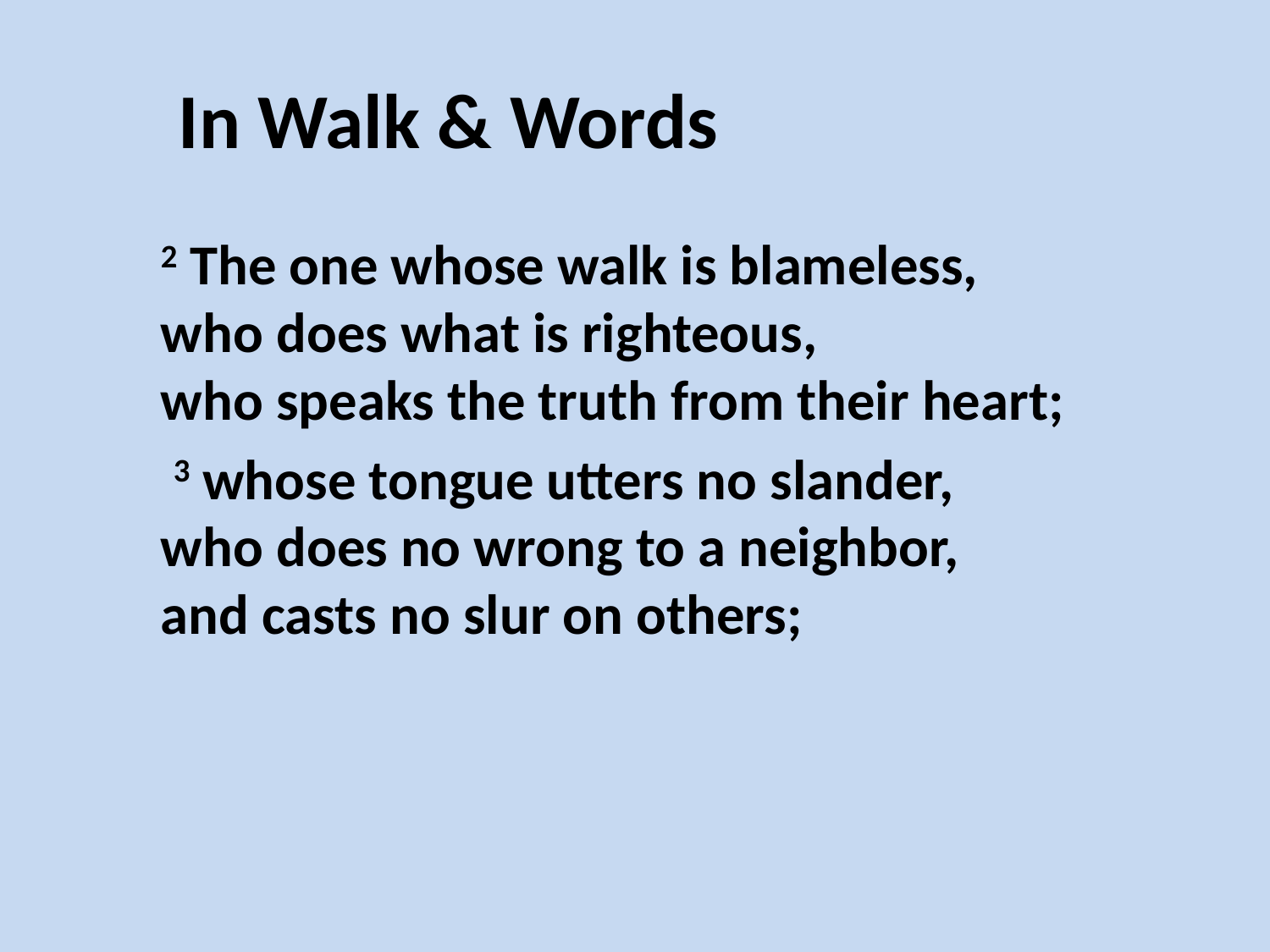

# In Walk & Words
2 The one whose walk is blameless,
who does what is righteous,
who speaks the truth from their heart;
 3 whose tongue utters no slander,
who does no wrong to a neighbor,
and casts no slur on others;